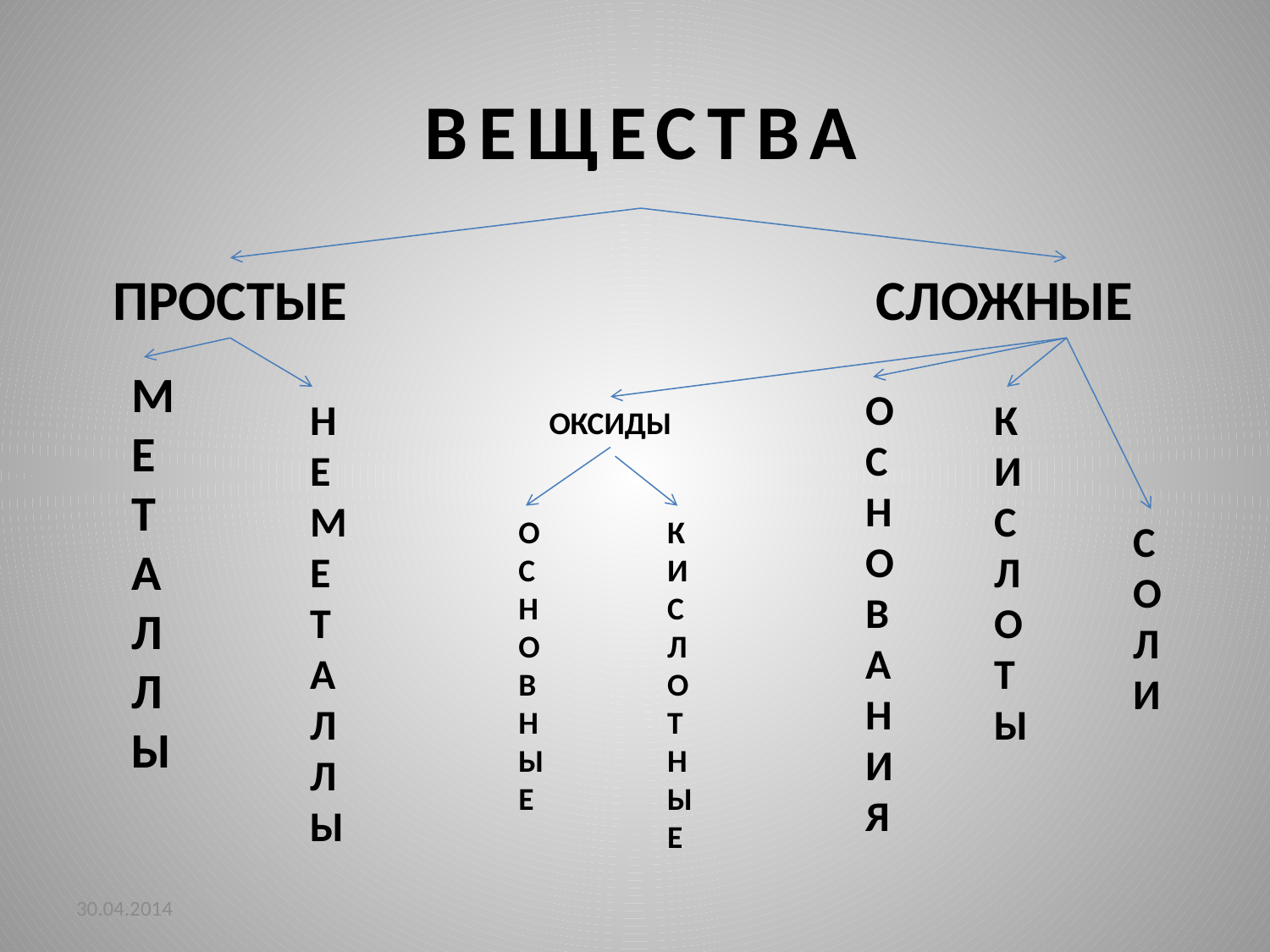

# ВЕЩЕСТВА
ПРОСТЫЕ
СЛОЖНЫЕ
МЕТАЛЛЫ
ОСНОВАНИЯ
НЕМЕТАЛЛЫ
КИСЛОТЫ
ОКСИДЫ
ОСНОВНЫЕ
КИСЛОТНЫЕ
СОЛИ
30.04.2014